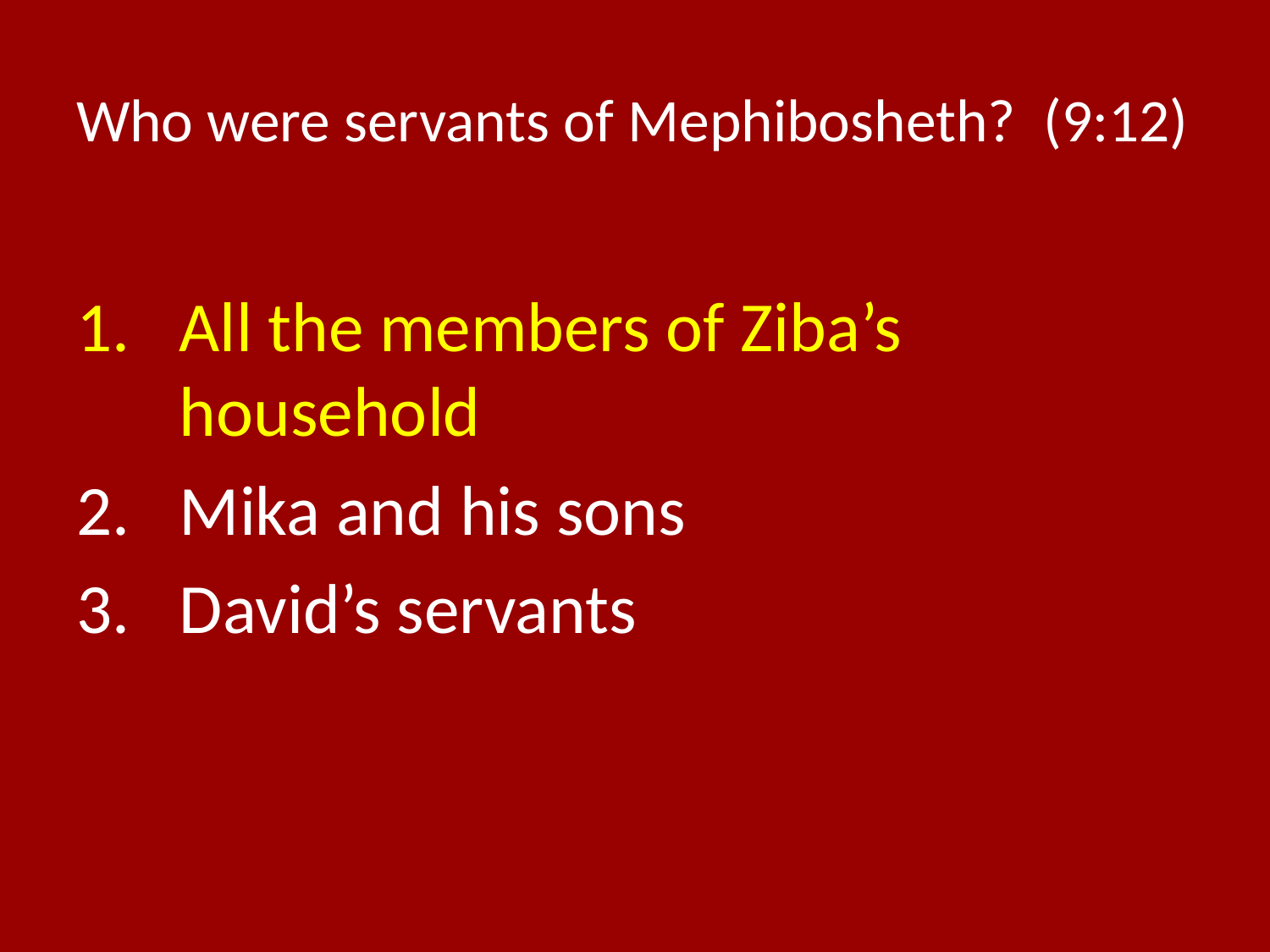

# Who were servants of Mephibosheth?  (9:12)
All the members of Ziba’s household
Mika and his sons
David’s servants